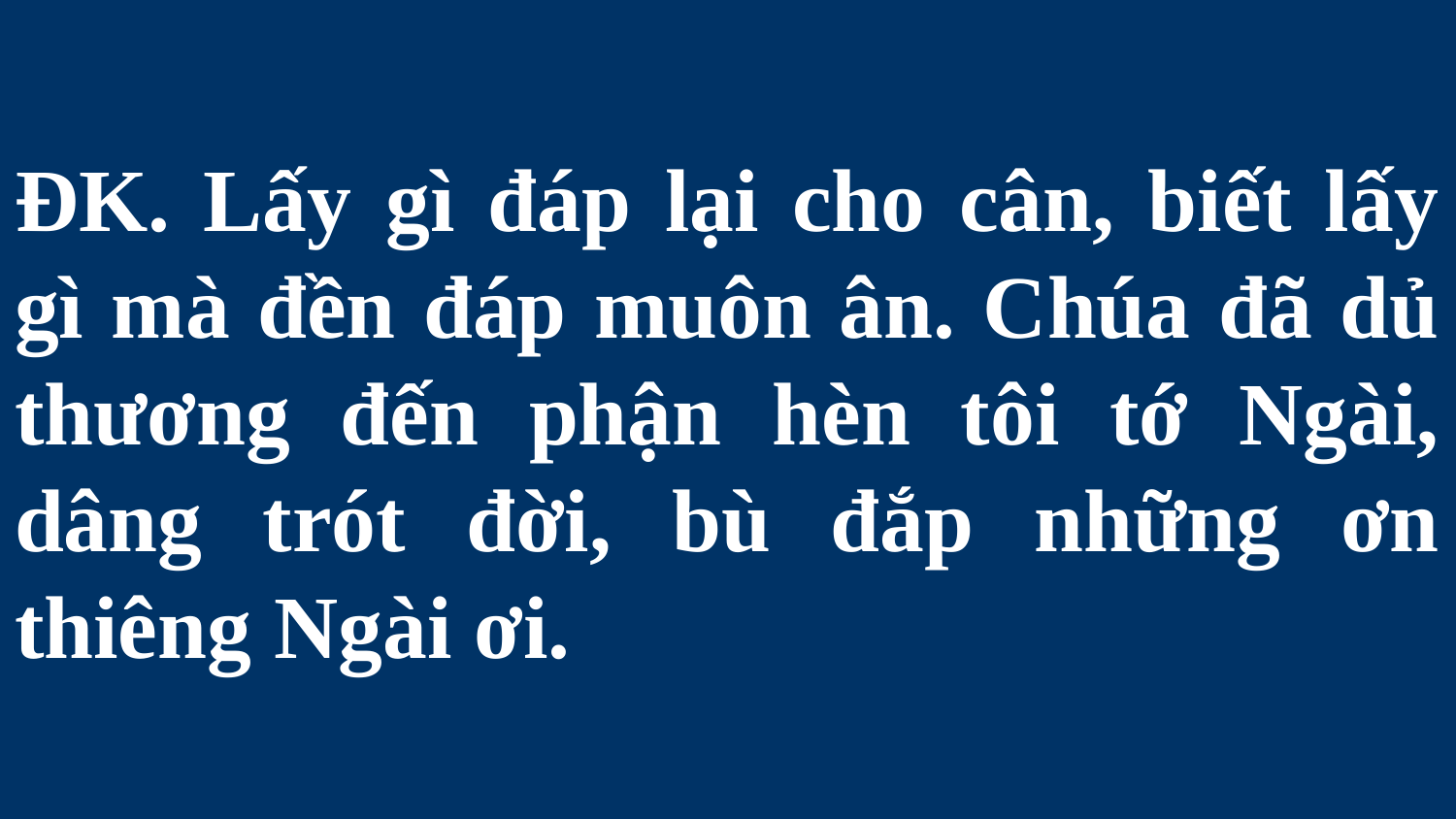

# ĐK. Lấy gì đáp lại cho cân, biết lấy gì mà đền đáp muôn ân. Chúa đã dủ thương đến phận hèn tôi tớ Ngài, dâng trót đời, bù đắp những ơn thiêng Ngài ơi.